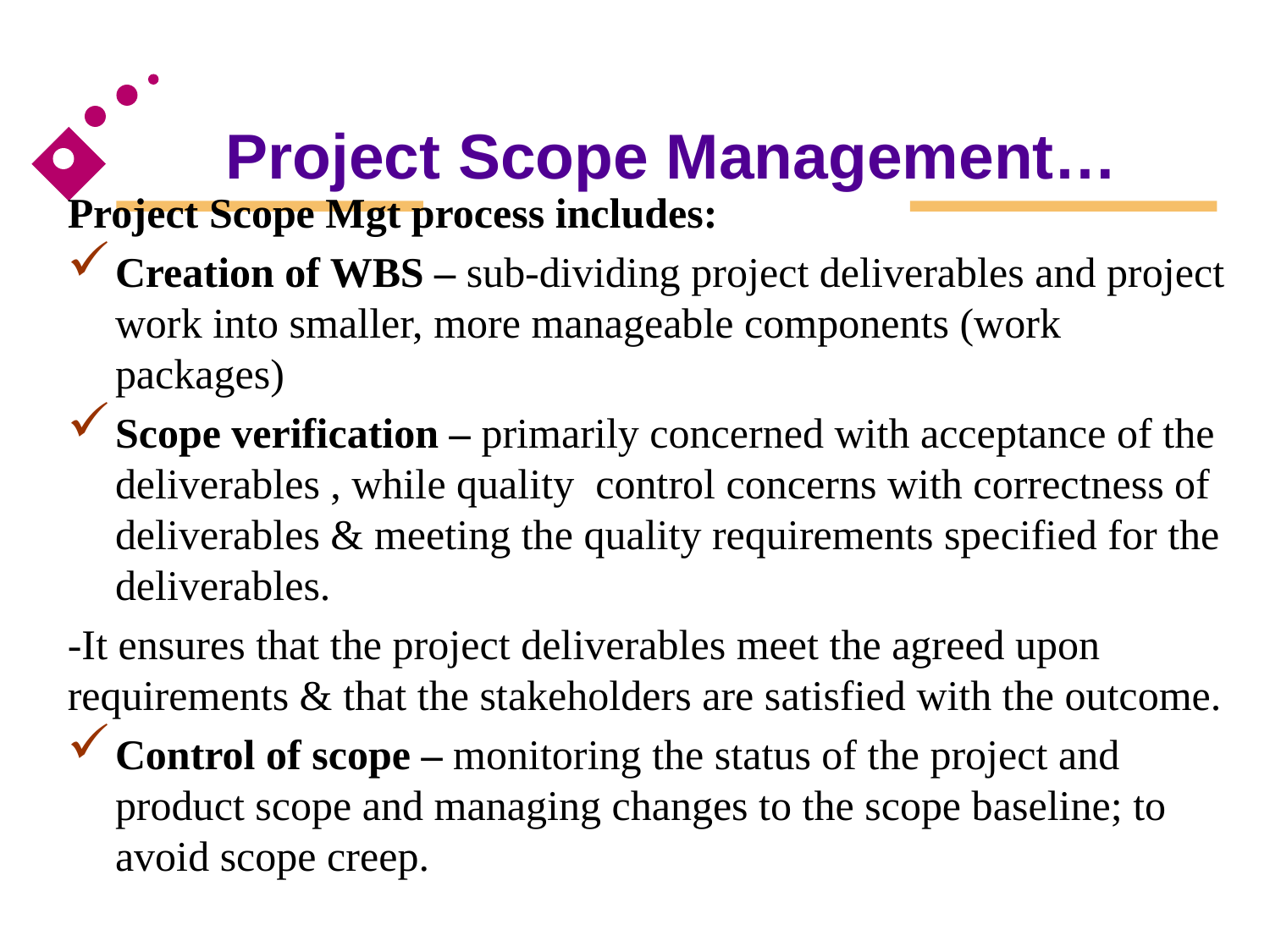

# Project Scope Management…
Project Scope Mgt process includes:
Creation of WBS – sub-dividing project deliverables and project work into smaller, more manageable components (work packages)
Scope verification – primarily concerned with acceptance of the deliverables , while quality  control concerns with correctness of deliverables & meeting the quality requirements specified for the deliverables.
-It ensures that the project deliverables meet the agreed upon requirements & that the stakeholders are satisfied with the outcome.
Control of scope – monitoring the status of the project and product scope and managing changes to the scope baseline; to avoid scope creep.